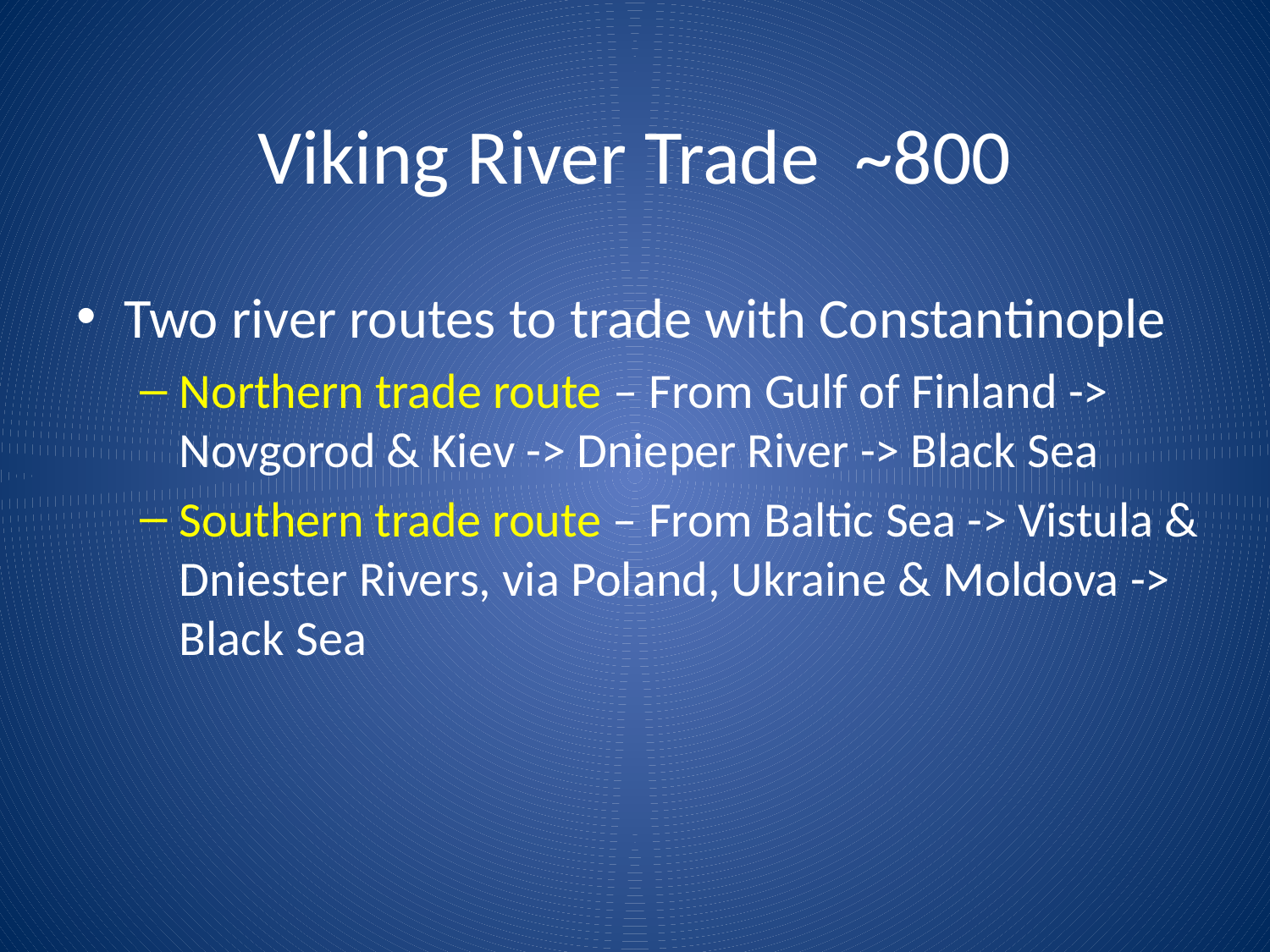

# Viking River Trade  ~800
Two river routes to trade with Constantinople
Northern trade route – From Gulf of Finland -> Novgorod & Kiev -> Dnieper River -> Black Sea
Southern trade route – From Baltic Sea -> Vistula & Dniester Rivers, via Poland, Ukraine & Moldova -> Black Sea